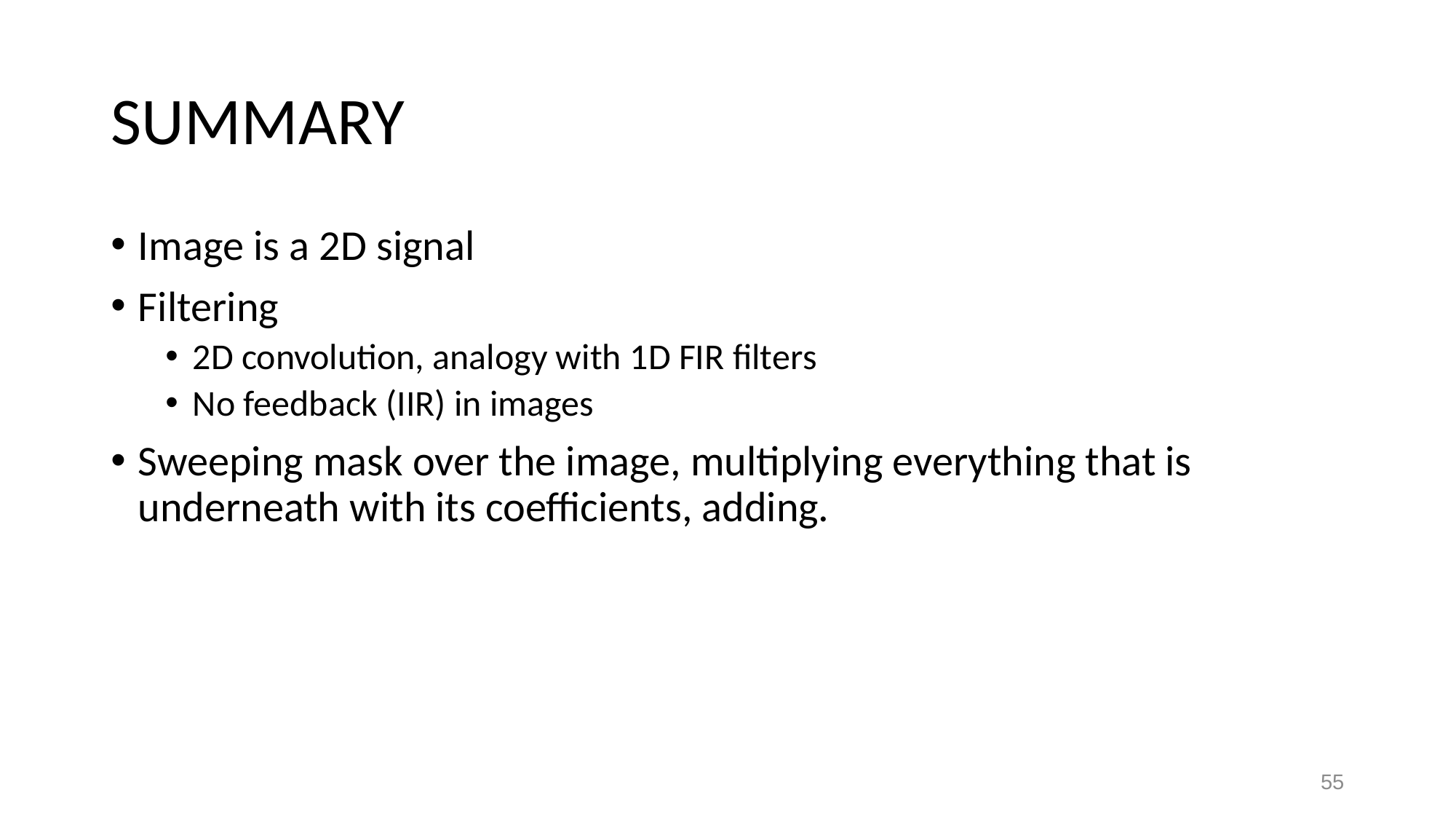

# SUMMARY
Image is a 2D signal
Filtering
2D convolution, analogy with 1D FIR filters
No feedback (IIR) in images
Sweeping mask over the image, multiplying everything that is underneath with its coefficients, adding.
55